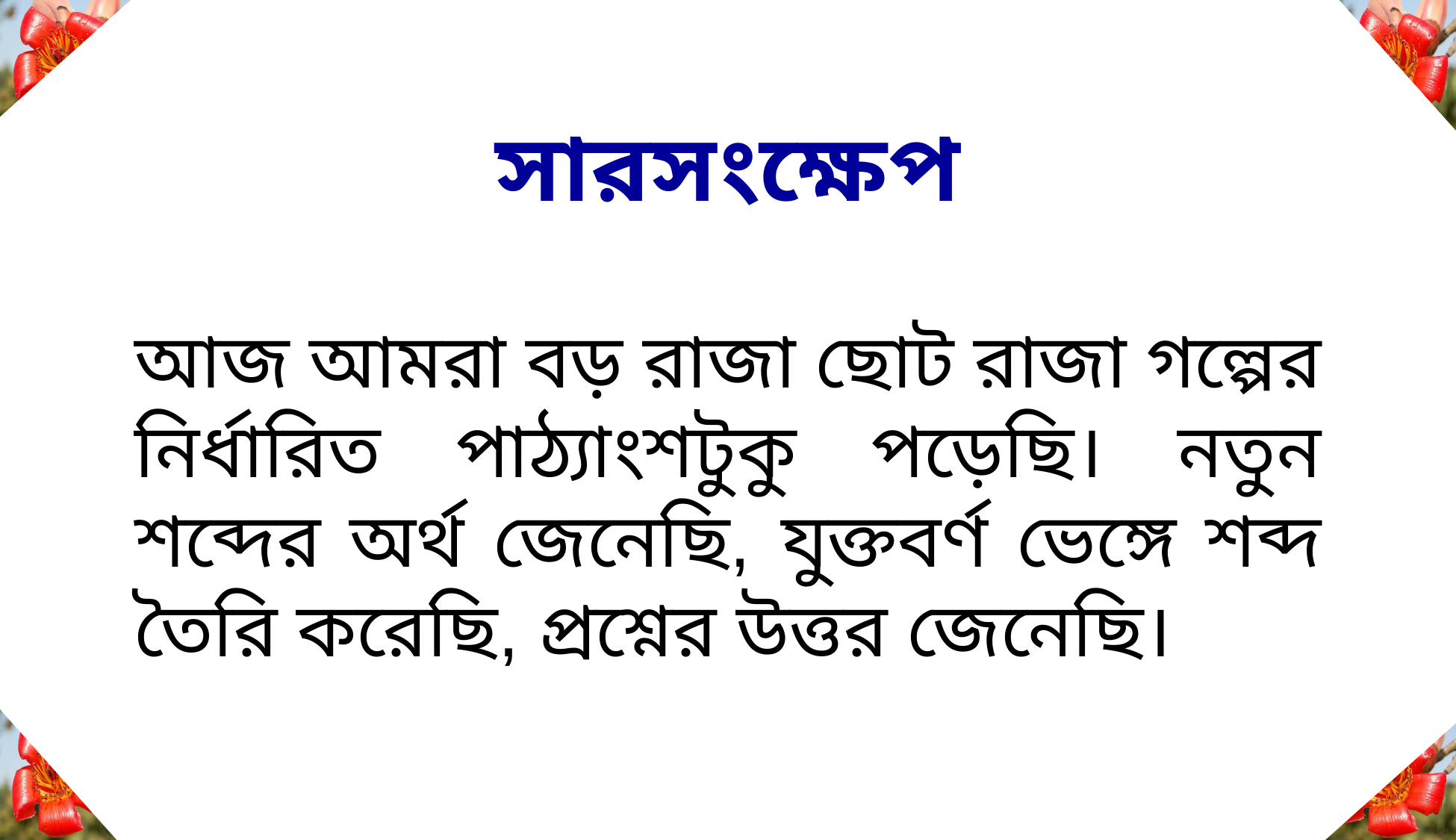

সারসংক্ষেপ
আজ আমরা বড় রাজা ছোট রাজা গল্পের নির্ধারিত পাঠ্যাংশটুকু পড়েছি। নতুন শব্দের অর্থ জেনেছি, যুক্তবর্ণ ভেঙ্গে শব্দ তৈরি করেছি, প্রশ্নের উত্তর জেনেছি।